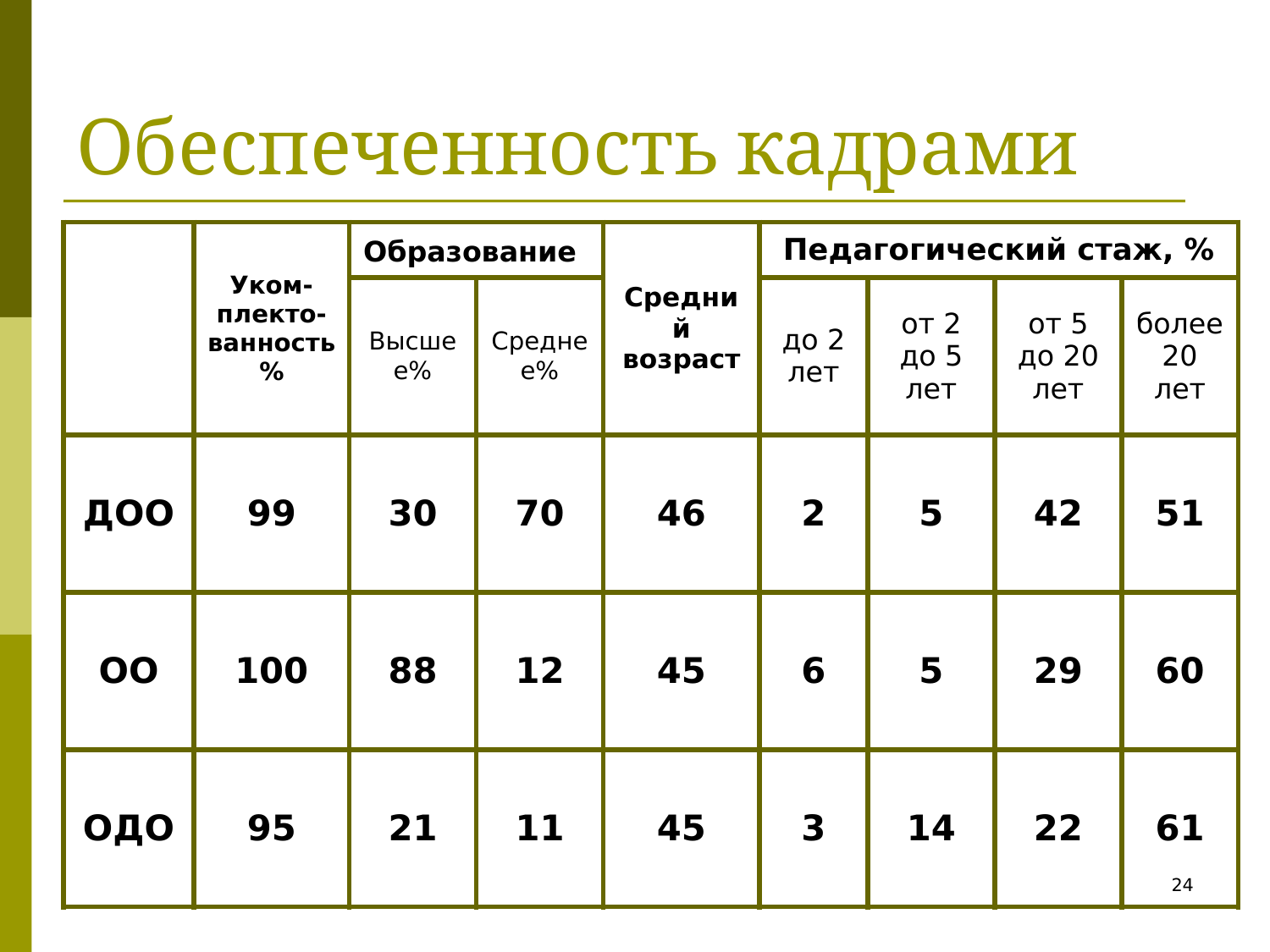

# Обеспеченность кадрами
|  | Уком-плекто-ванность% | Образование |  | Средний возраст | Педагогический стаж, % |  |  |  |
| --- | --- | --- | --- | --- | --- | --- | --- | --- |
|  |  | Высшее% | Среднее% |  | до 2 лет | от 2 до 5 лет | от 5 до 20 лет | более 20 лет |
| ДОО | 99 | 30 | 70 | 46 | 2 | 5 | 42 | 51 |
| ОО | 100 | 88 | 12 | 45 | 6 | 5 | 29 | 60 |
| ОДО | 95 | 21 | 11 | 45 | 3 | 14 | 22 | 61 |
24